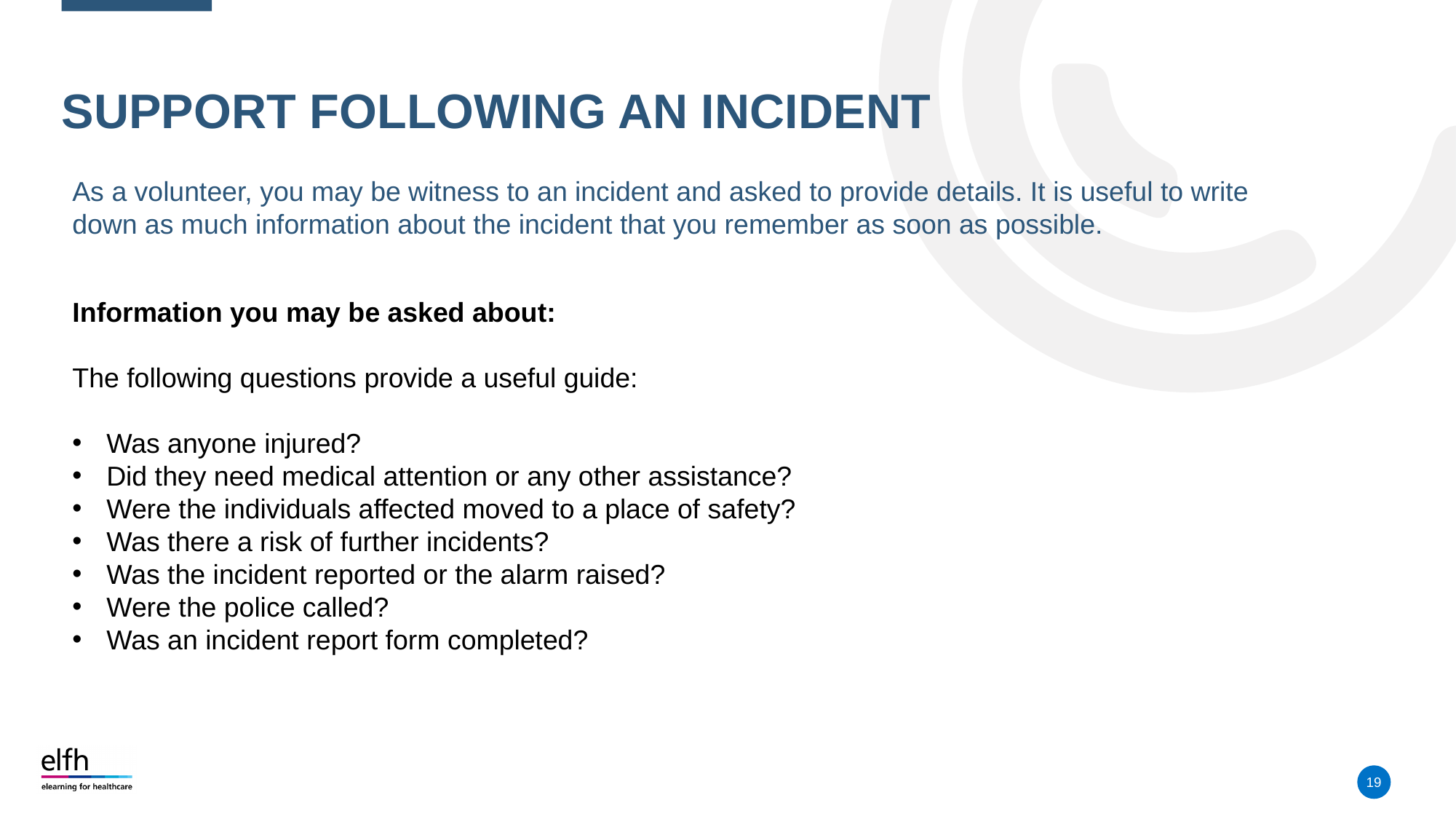

# Support following an incident
As a volunteer, you may be witness to an incident and asked to provide details. It is useful to write down as much information about the incident that you remember as soon as possible.
Information you may be asked about:

The following questions provide a useful guide:

Was anyone injured?
Did they need medical attention or any other assistance?
Were the individuals affected moved to a place of safety?
Was there a risk of further incidents?
Was the incident reported or the alarm raised?
Were the police called?
Was an incident report form completed?
19